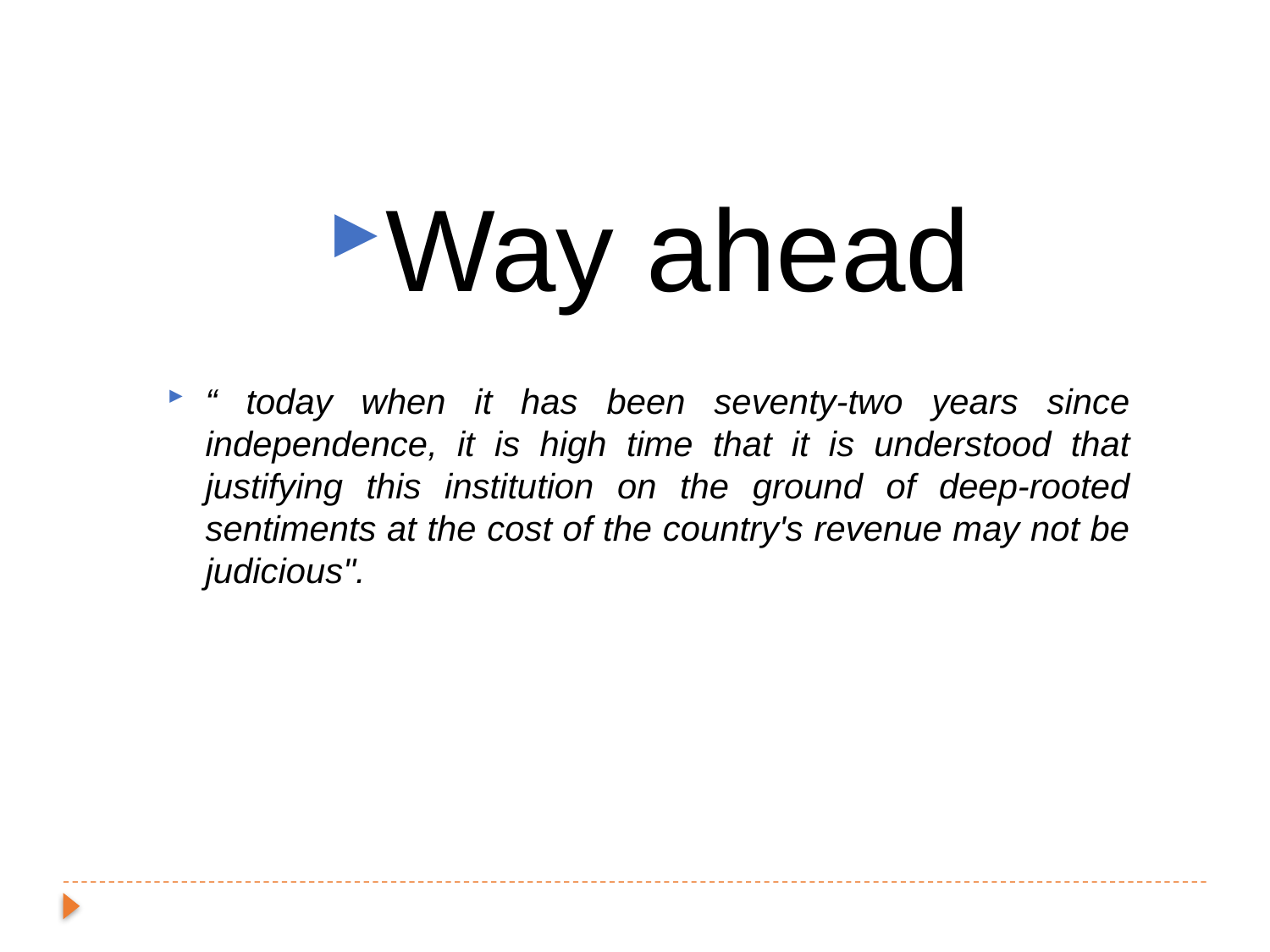

Way ahead

“ today when it has been seventy-two years since independence, it is high time that it is understood that justifying this institution on the ground of deep-rooted sentiments at the cost of the country's revenue may not be judicious".